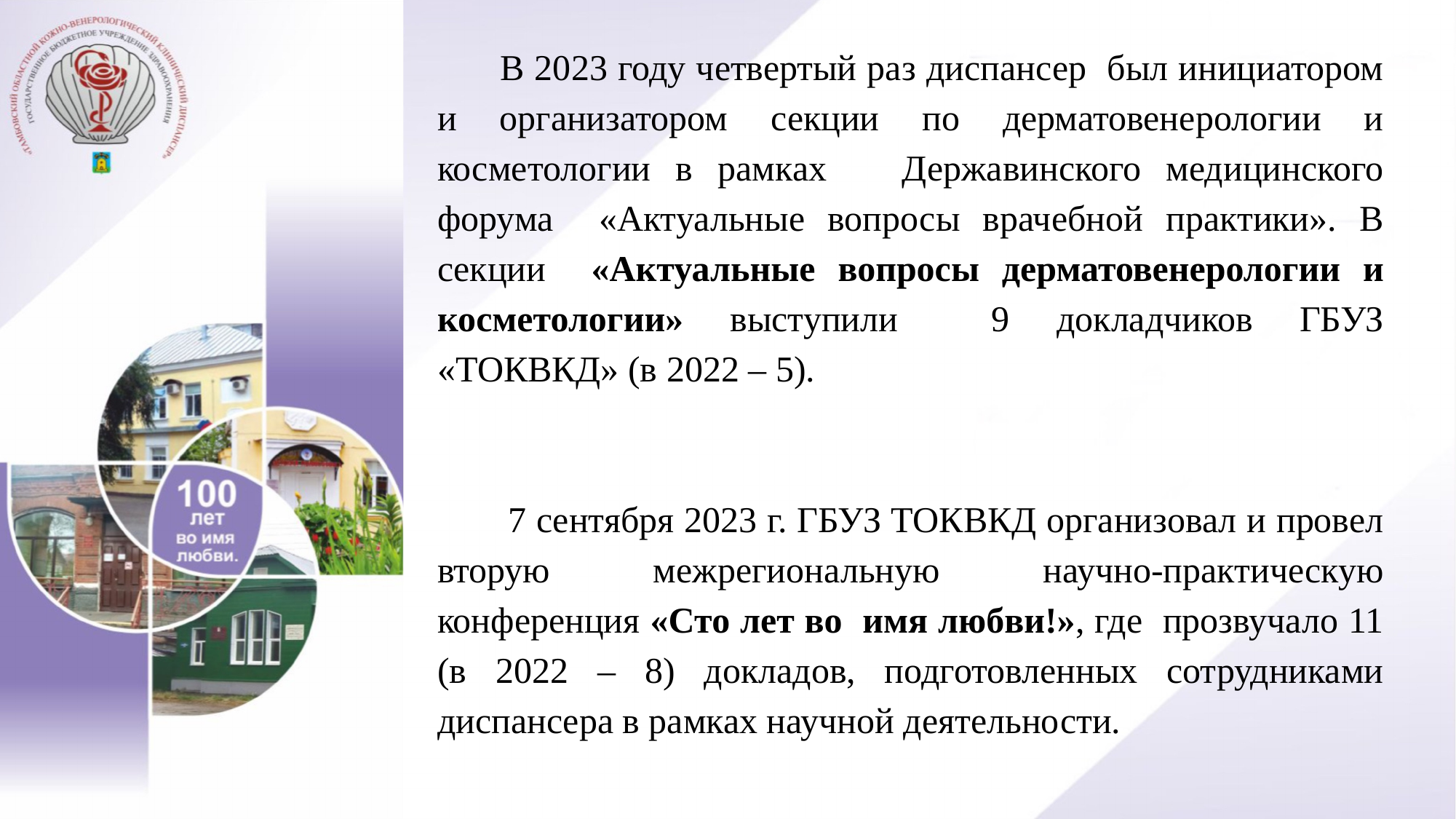

В 2023 году четвертый раз диспансер  был инициатором и организатором секции по дерматовенерологии и косметологии в рамках   Державинского медицинского форума  «Актуальные вопросы врачебной практики». В секции  «Актуальные вопросы дерматовенерологии и косметологии» выступили  9 докладчиков ГБУЗ «ТОКВКД» (в 2022 – 5).

       7 сентября 2023 г. ГБУЗ ТОКВКД организовал и провел вторую межрегиональную научно-практическую конференция «Сто лет во  имя любви!», где  прозвучало 11 (в 2022 – 8) докладов, подготовленных сотрудниками диспансера в рамках научной деятельности.